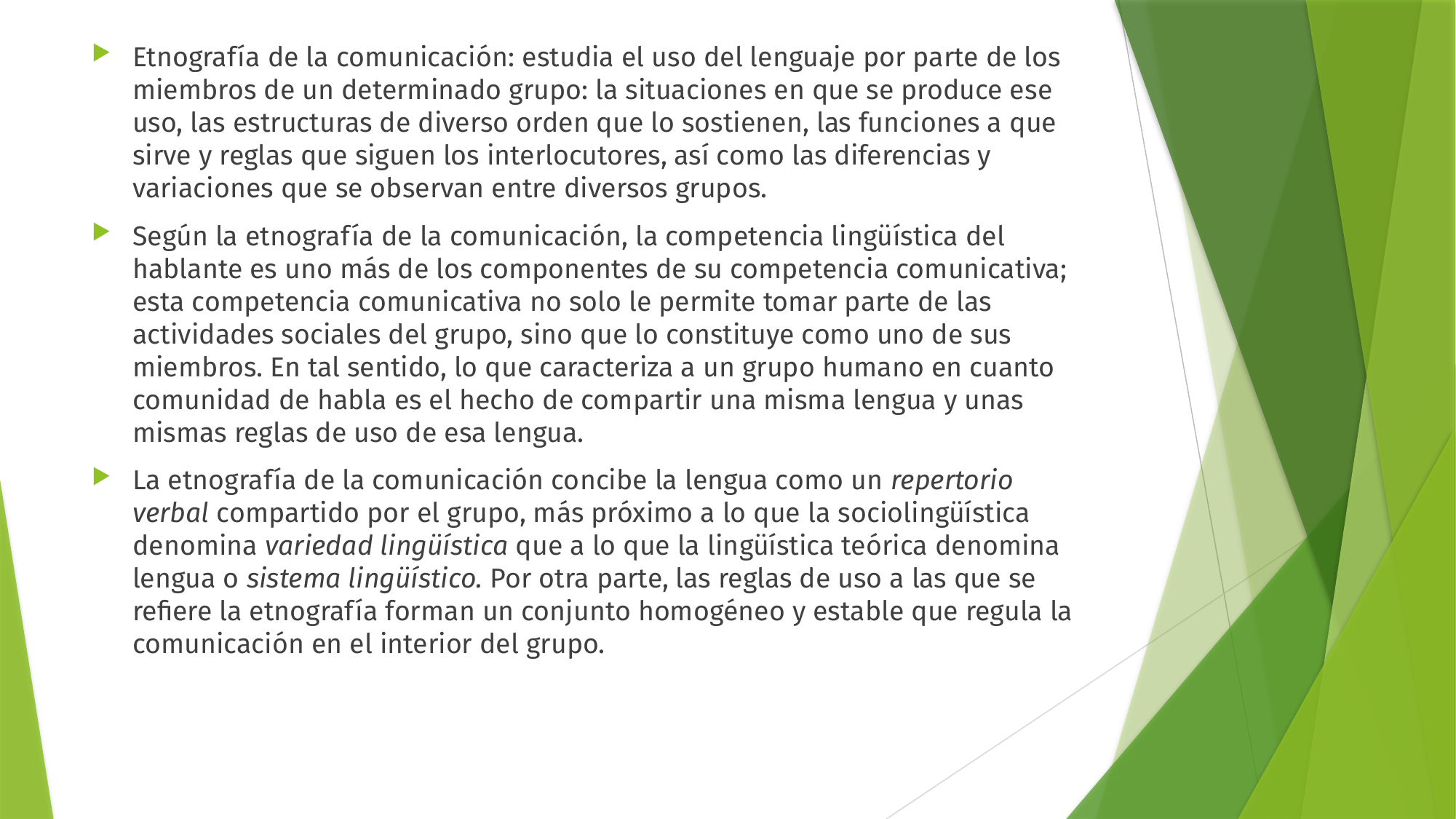

Etnografía de la comunicación: estudia el uso del lenguaje por parte de los miembros de un determinado grupo: la situaciones en que se produce ese uso, las estructuras de diverso orden que lo sostienen, las funciones a que sirve y reglas que siguen los interlocutores, así como las diferencias y variaciones que se observan entre diversos grupos.
Según la etnografía de la comunicación, la competencia lingüística del hablante es uno más de los componentes de su competencia comunicativa; esta competencia comunicativa no solo le permite tomar parte de las actividades sociales del grupo, sino que lo constituye como uno de sus miembros. En tal sentido, lo que caracteriza a un grupo humano en cuanto comunidad de habla es el hecho de compartir una misma lengua y unas mismas reglas de uso de esa lengua.
La etnografía de la comunicación concibe la lengua como un repertorio verbal compartido por el grupo, más próximo a lo que la sociolingüística denomina variedad lingüística que a lo que la lingüística teórica denomina lengua o sistema lingüístico. Por otra parte, las reglas de uso a las que se refiere la etnografía forman un conjunto homogéneo y estable que regula la comunicación en el interior del grupo.